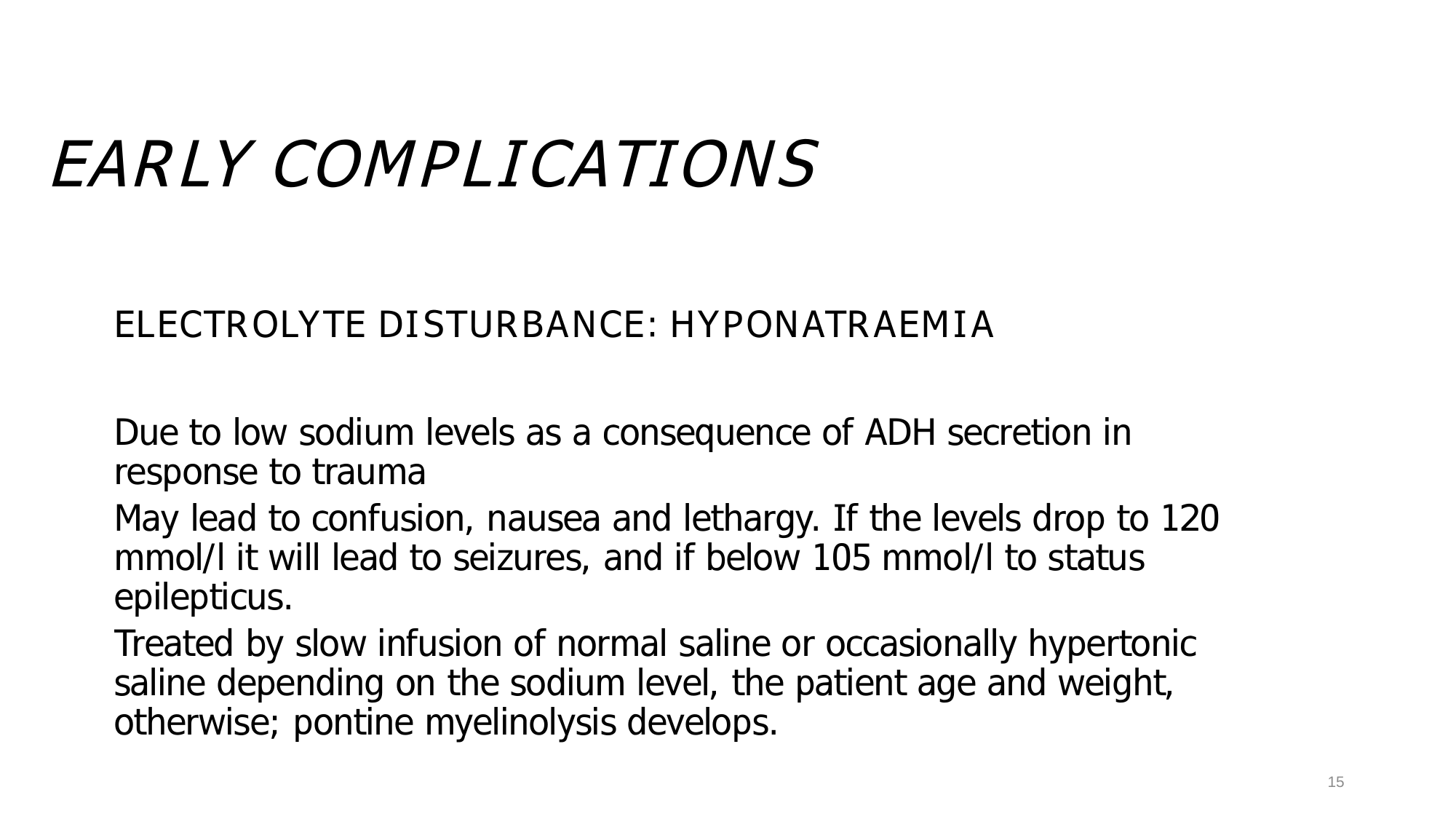

# EARLY COMPLICATIONS
ELECTROLYTE DISTURBANCE: HYPONATRAEMIA

Due to low sodium levels as a consequence of ADH secretion in response to trauma
May lead to confusion, nausea and lethargy. If the levels drop to 120 mmol/l it will lead to seizures, and if below 105 mmol/l to status epilepticus.
Treated by slow infusion of normal saline or occasionally hypertonic saline depending on the sodium level, the patient age and weight, otherwise; pontine myelinolysis develops.

15